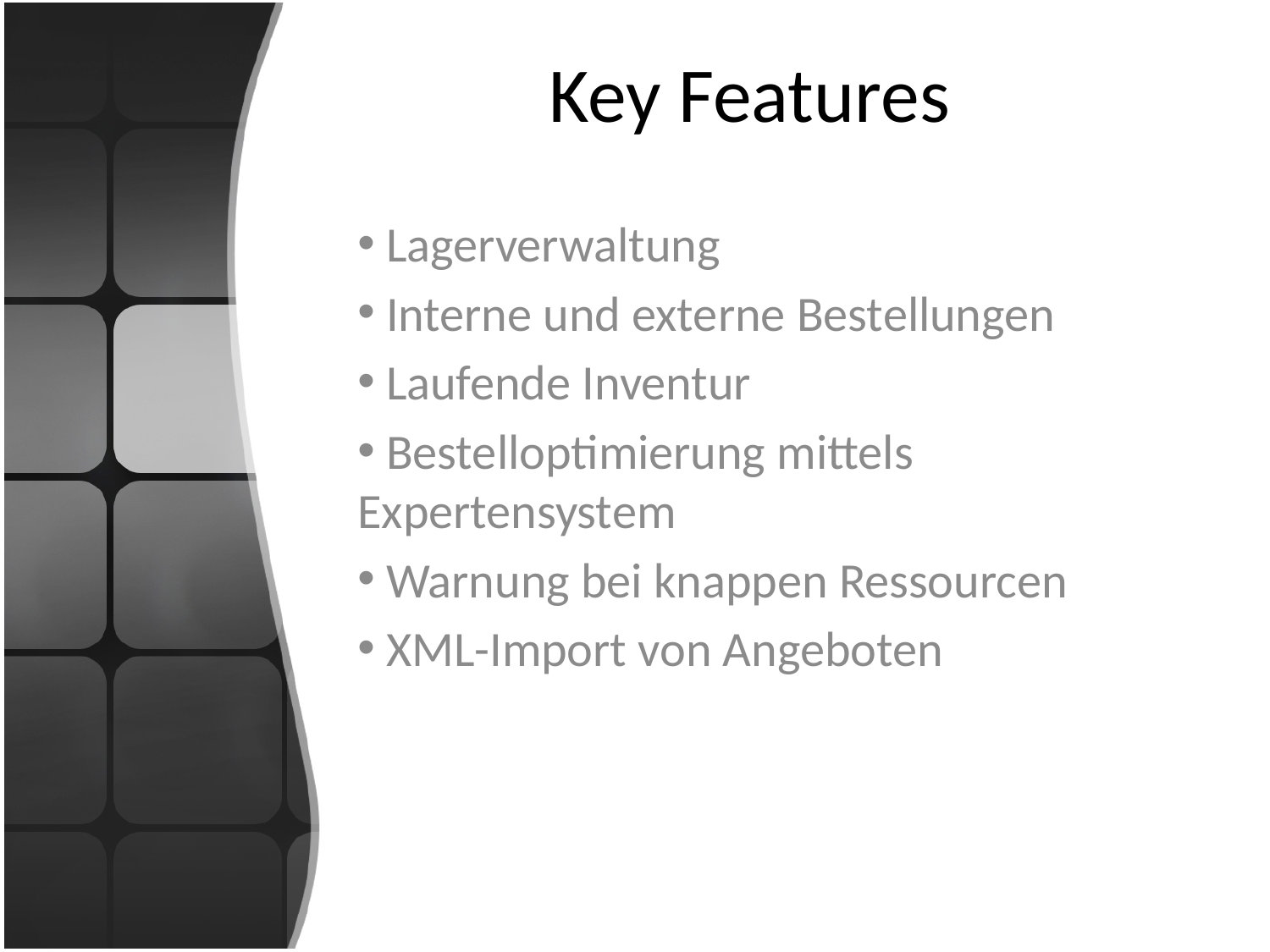

# Key Features
 Lagerverwaltung
 Interne und externe Bestellungen
 Laufende Inventur
 Bestelloptimierung mittels Expertensystem
 Warnung bei knappen Ressourcen
 XML-Import von Angeboten